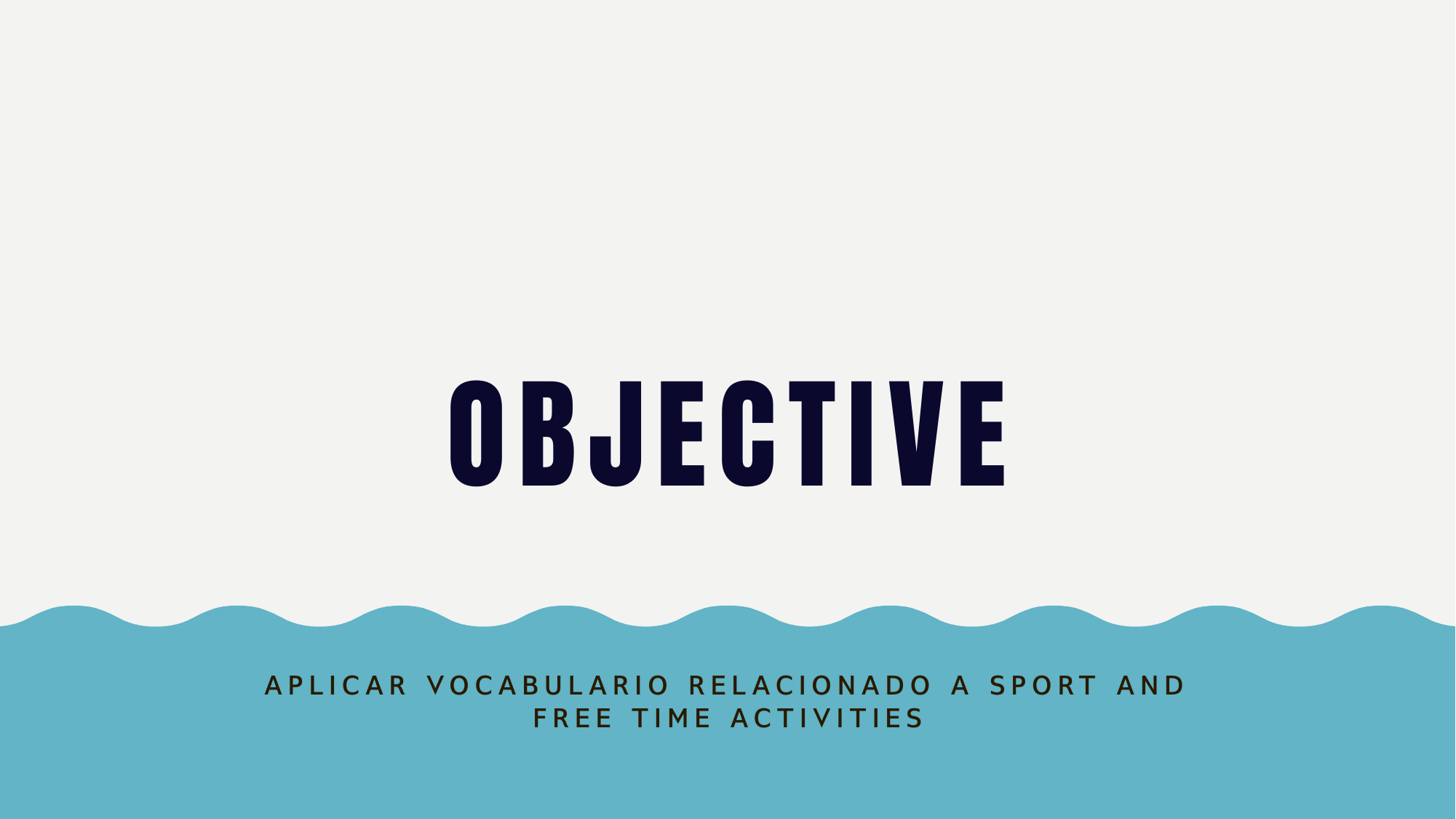

# OBJECTIVE

Aplicar vocabulario relacionado a sport and free time activities